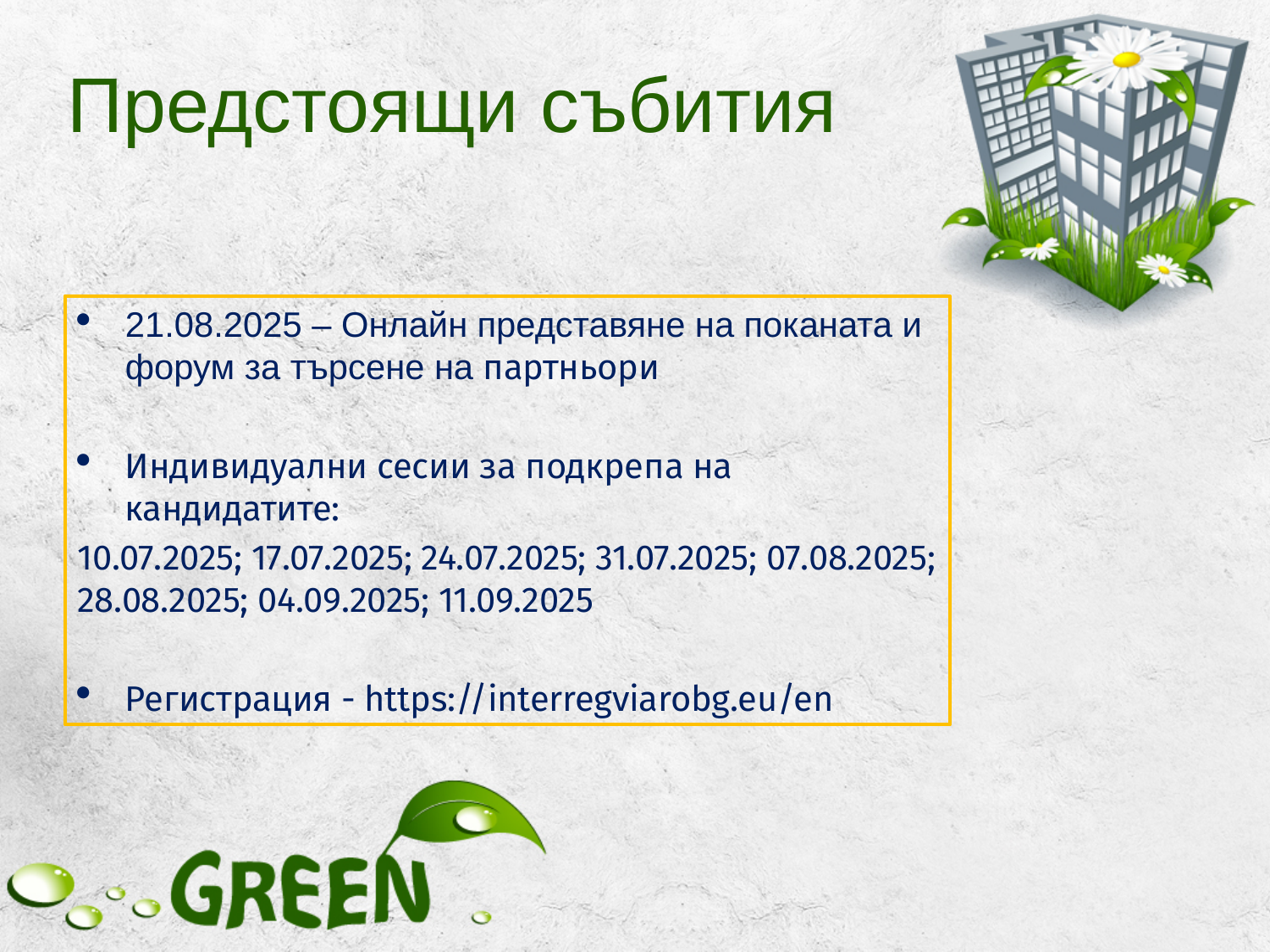

# Предстоящи събития

21.08.2025 – Онлайн представяне на поканата и форум за търсене на партньори

Индивидуални сесии за подкрепа на кандидатите:
10.07.2025; 17.07.2025; 24.07.2025; 31.07.2025; 07.08.2025; 28.08.2025; 04.09.2025; 11.09.2025

Регистрация - https://interregviarobg.eu/en